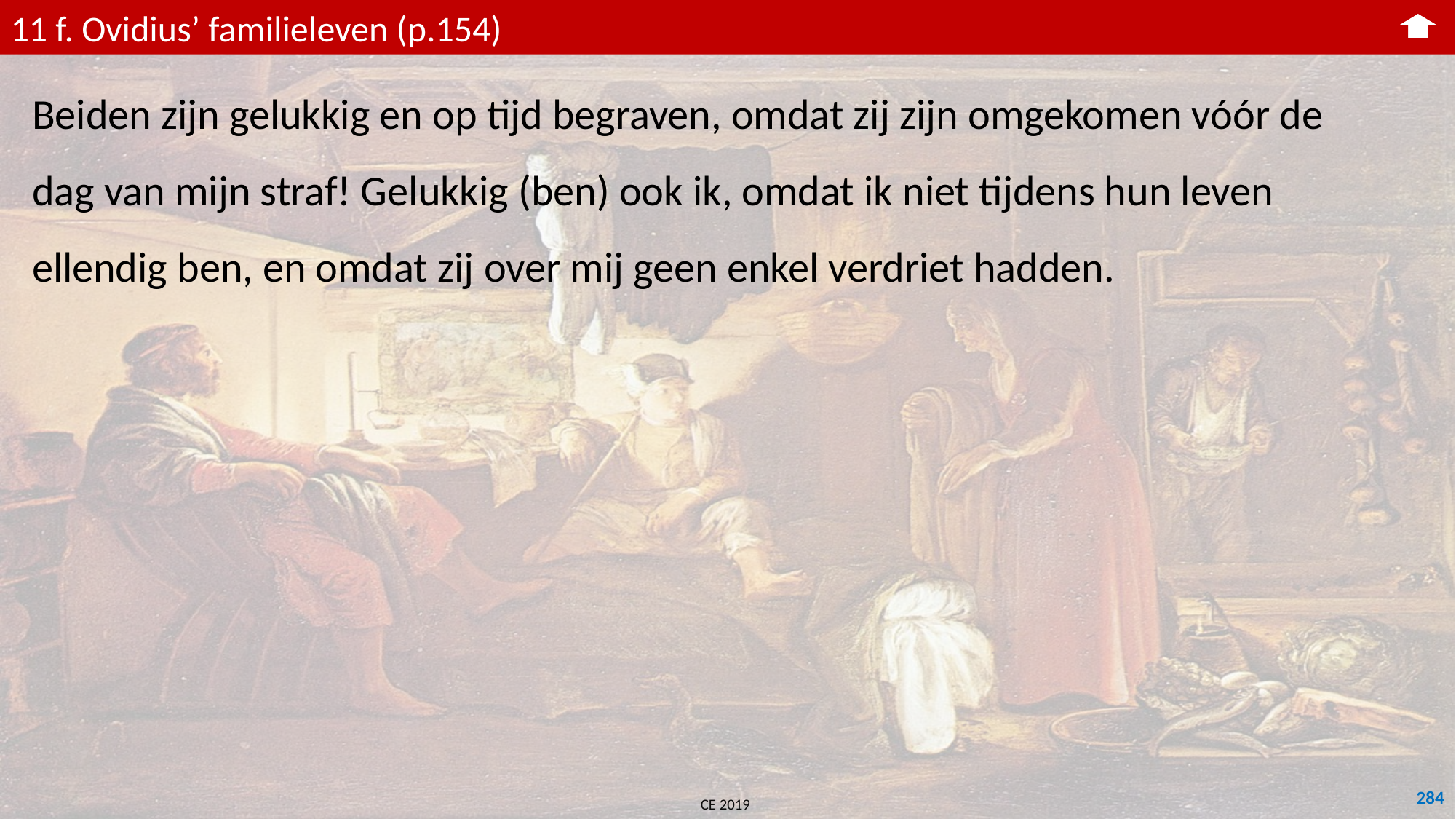

11 f. Ovidius’ familieleven (p.154)

Beiden zijn gelukkig en op tijd begraven, omdat zij zijn omgekomen vóór de dag van mijn straf! Gelukkig (ben) ook ik, omdat ik niet tijdens hun leven ellendig ben, en omdat zij over mij geen enkel verdriet hadden.
284
CE 2019